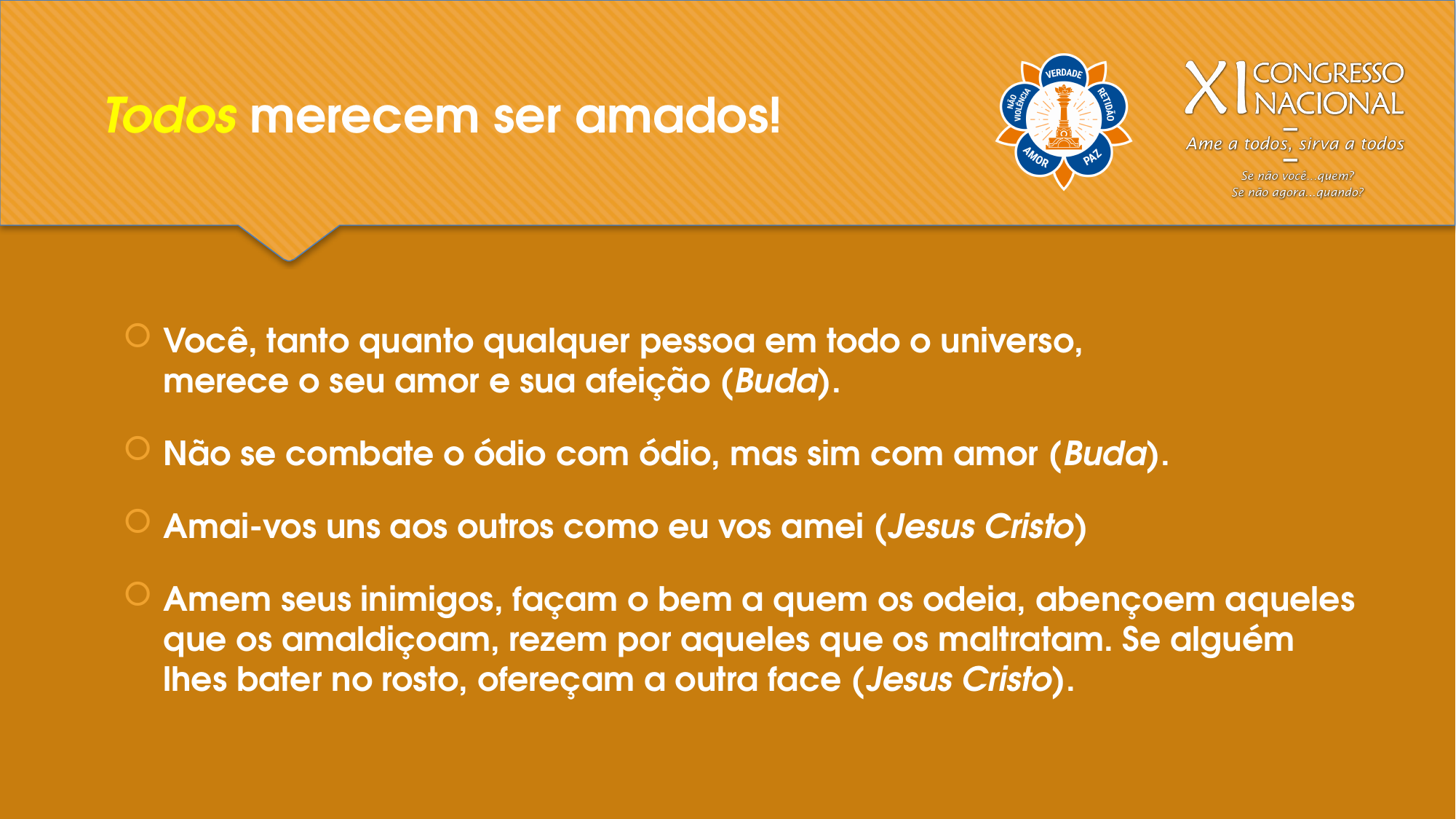

Todos merecem ser amados!

Você, tanto quanto qualquer pessoa em todo o universo,
merece o seu amor e sua afeição (Buda).
Não se combate o ódio com ódio, mas sim com amor (Buda).
Amai-vos uns aos outros como eu vos amei (Jesus Cristo)
Amem seus inimigos, façam o bem a quem os odeia, abençoem aqueles que os amaldiçoam, rezem por aqueles que os maltratam. Se alguém lhes bater no rosto, ofereçam a outra face (Jesus Cristo).